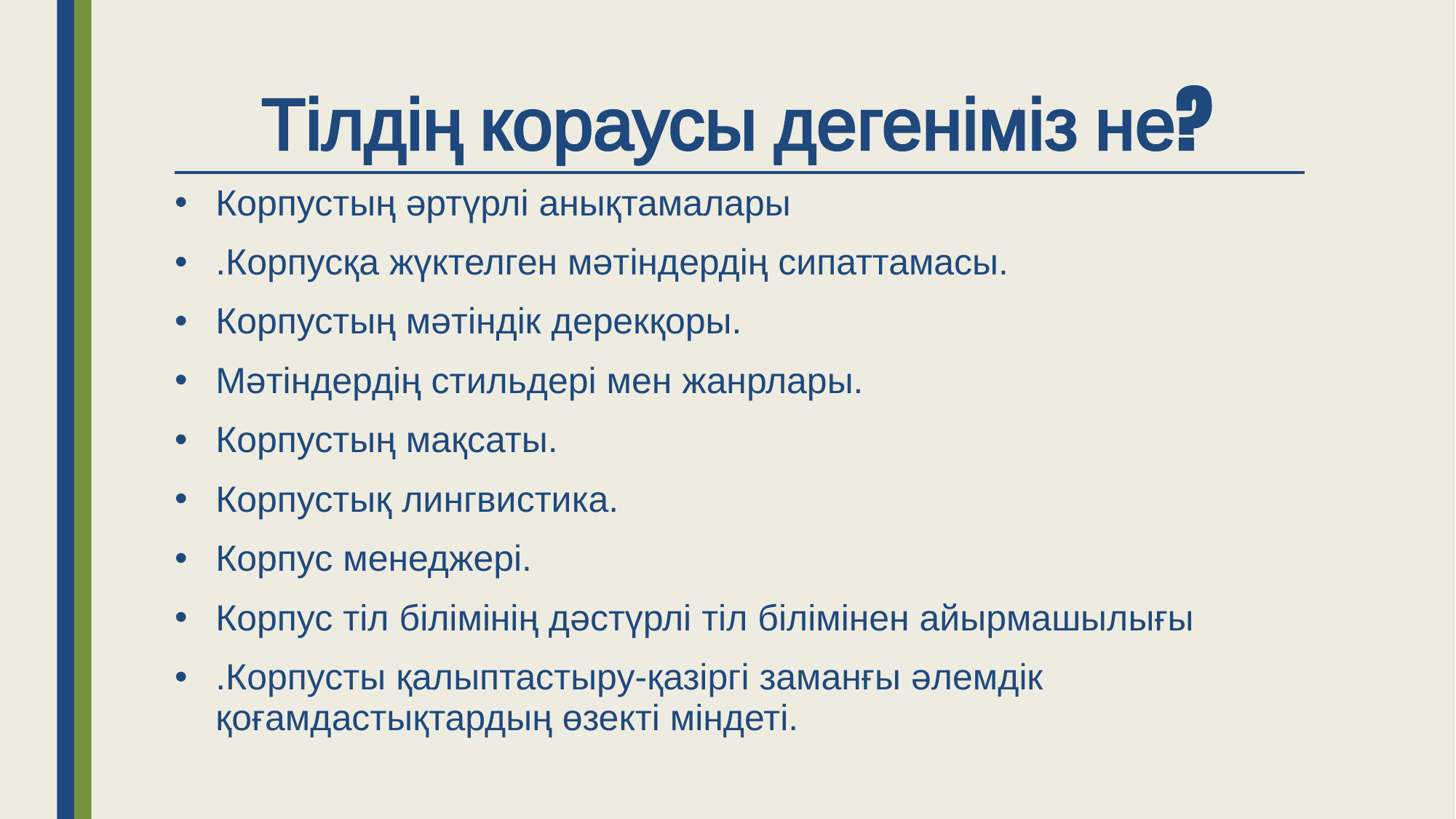

# Тілдің кораусы дегеніміз не?
Корпустың әртүрлі анықтамалары
.Корпусқа жүктелген мәтіндердің сипаттамасы.
Корпустың мәтіндік дерекқоры.
Мәтіндердің стильдері мен жанрлары.
Корпустың мақсаты.
Корпустық лингвистика.
Корпус менеджері.
Корпус тіл білімінің дәстүрлі тіл білімінен айырмашылығы
.Корпусты қалыптастыру-қазіргі заманғы әлемдік қоғамдастықтардың өзекті міндеті.